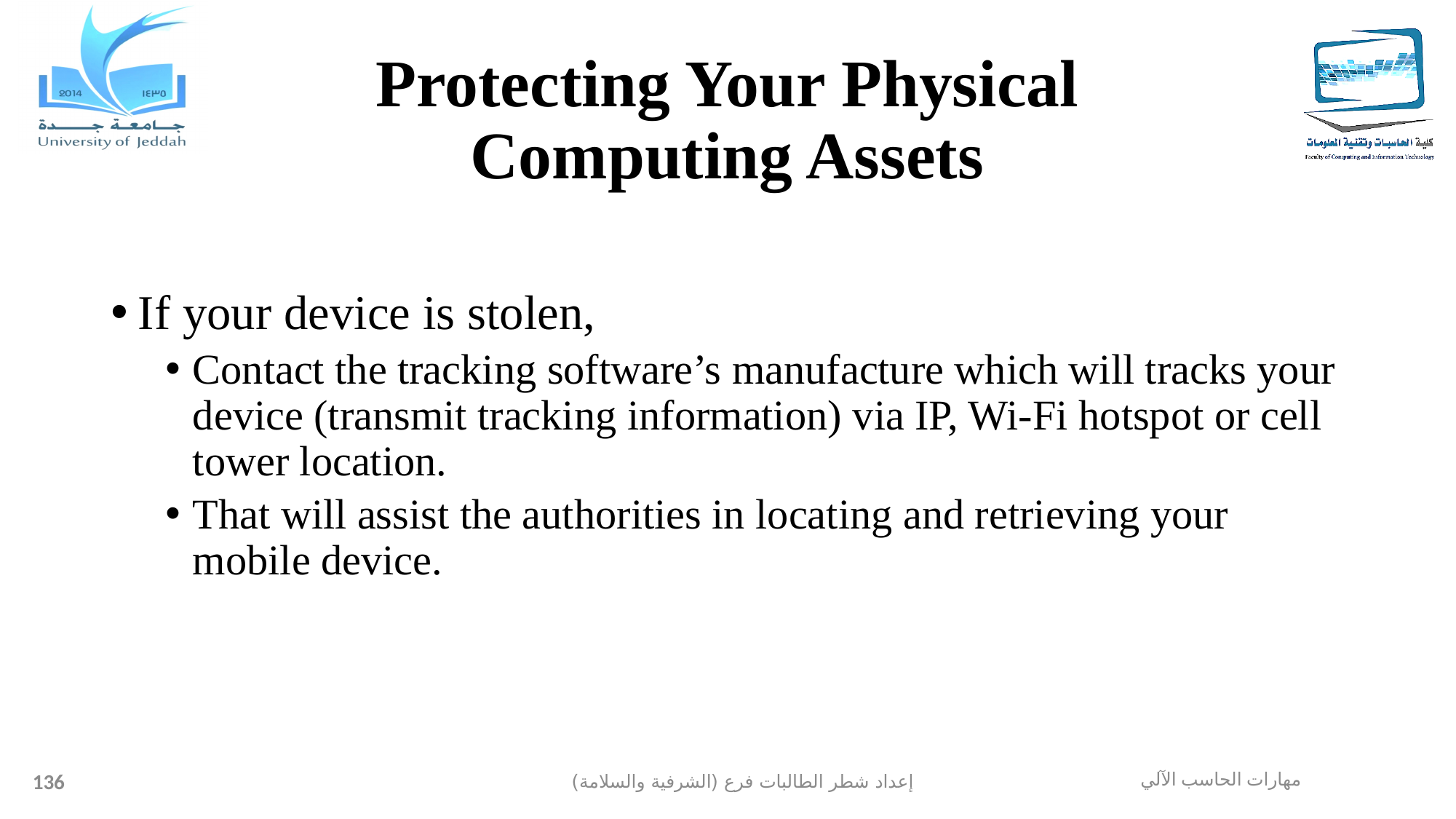

# Protecting Your Physical Computing Assets
If your device is stolen,
Contact the tracking software’s manufacture which will tracks your device (transmit tracking information) via IP, Wi-Fi hotspot or cell tower location.
That will assist the authorities in locating and retrieving your mobile device.

136
إعداد شطر الطالبات فرع (الشرفية والسلامة)